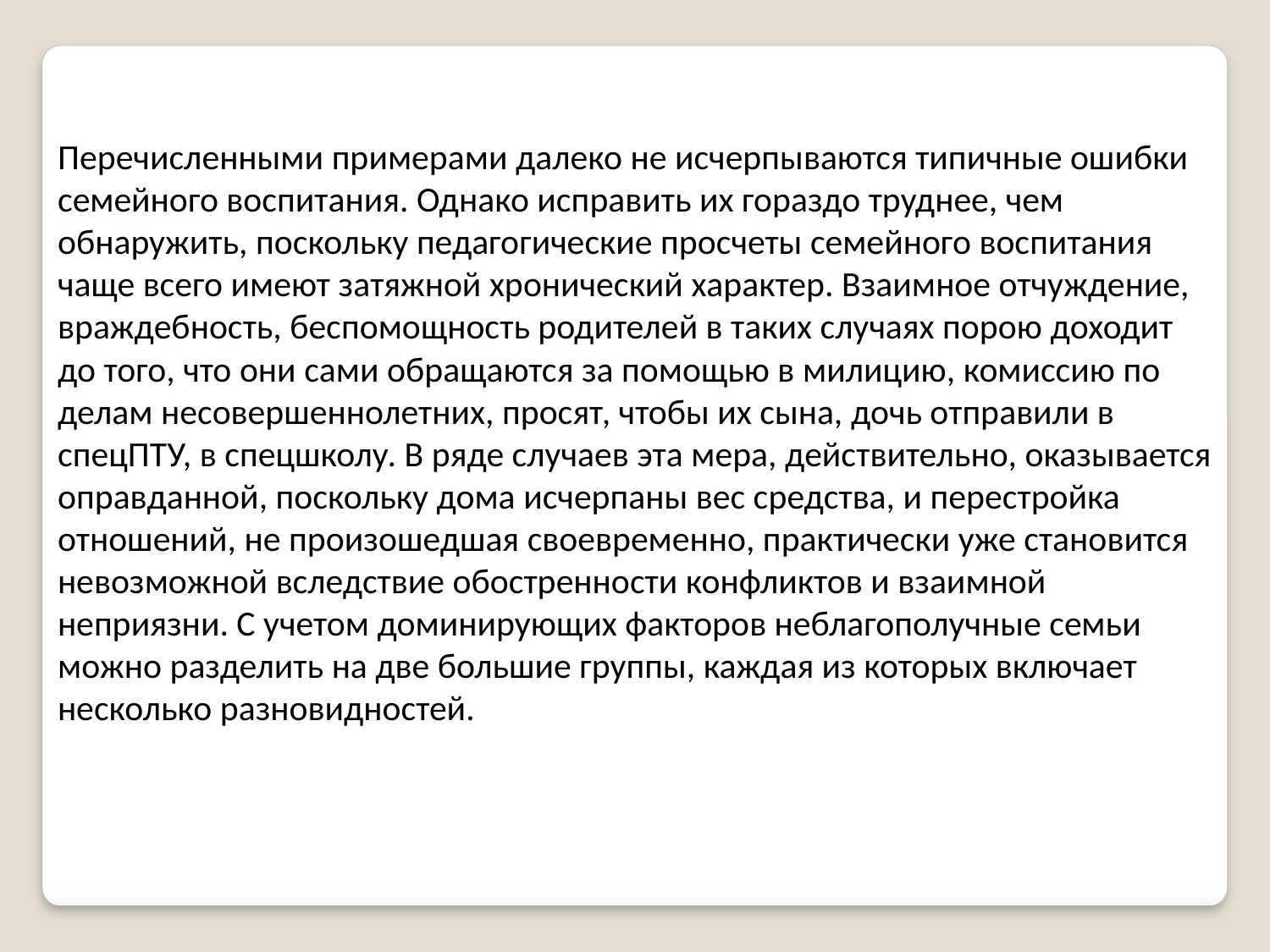

Перечисленными примерами далеко не исчерпываются типичные ошибки семейного воспитания. Однако исправить их гораздо труднее, чем обнаружить, поскольку педагогические просчеты семейного воспитания чаще всего имеют затяжной хронический характер. Взаимное отчуждение, враждебность, беспомощность родителей в таких случаях порою доходит до того, что они сами обращаются за помощью в милицию, комиссию по делам несовершеннолетних, просят, чтобы их сына, дочь отправили в спецПТУ, в спецшколу. В ряде случаев эта мера, действительно, оказывается оправданной, поскольку дома исчерпаны вес средства, и перестройка отношений, не произошедшая своевременно, практически уже становится невозможной вследствие обостренности конфликтов и взаимной неприязни. С учетом доминирующих факторов неблагополучные семьи можно разделить на две большие группы, каждая из которых включает несколько разновидностей.